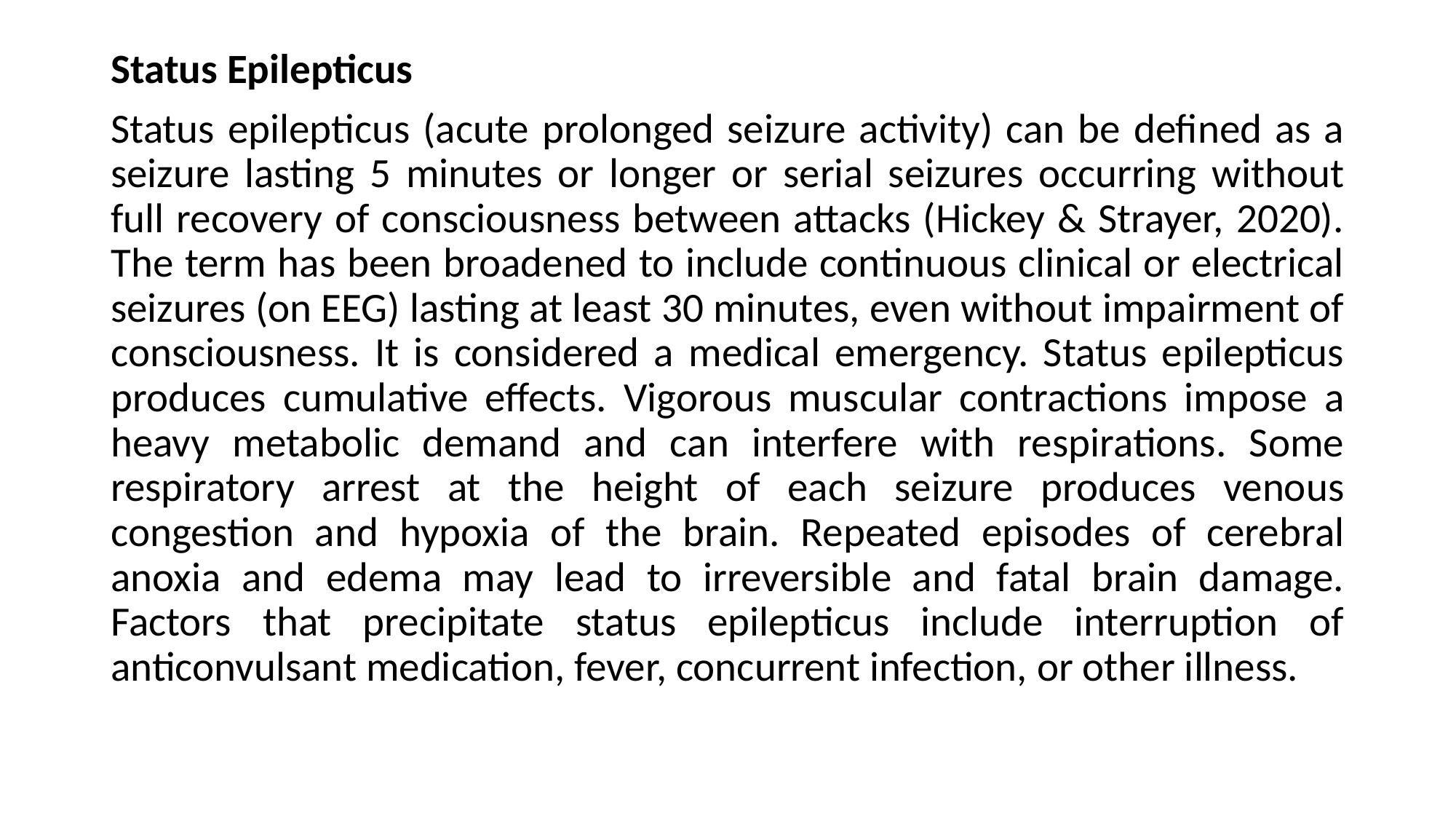

Status Epilepticus
Status epilepticus (acute prolonged seizure activity) can be defined as a seizure lasting 5 minutes or longer or serial seizures occurring without full recovery of consciousness between attacks (Hickey & Strayer, 2020). The term has been broadened to include continuous clinical or electrical seizures (on EEG) lasting at least 30 minutes, even without impairment of consciousness. It is considered a medical emergency. Status epilepticus produces cumulative effects. Vigorous muscular contractions impose a heavy metabolic demand and can interfere with respirations. Some respiratory arrest at the height of each seizure produces venous congestion and hypoxia of the brain. Repeated episodes of cerebral anoxia and edema may lead to irreversible and fatal brain damage. Factors that precipitate status epilepticus include interruption of anticonvulsant medication, fever, concurrent infection, or other illness.